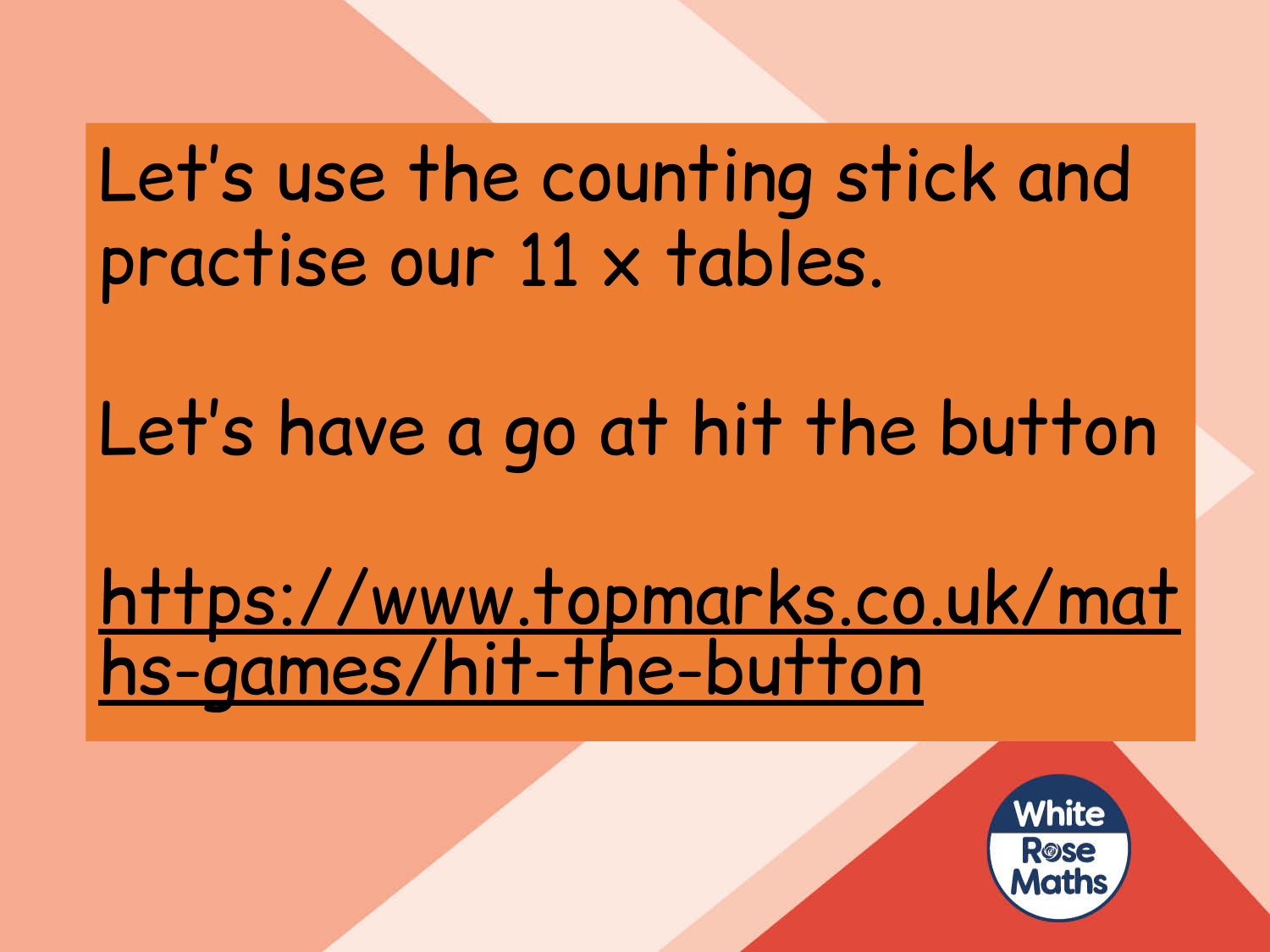

Let’s use the counting stick and practise our 11 x tables.

Let’s have a go at hit the button

https://www.topmarks.co.uk/maths-games/hit-the-button